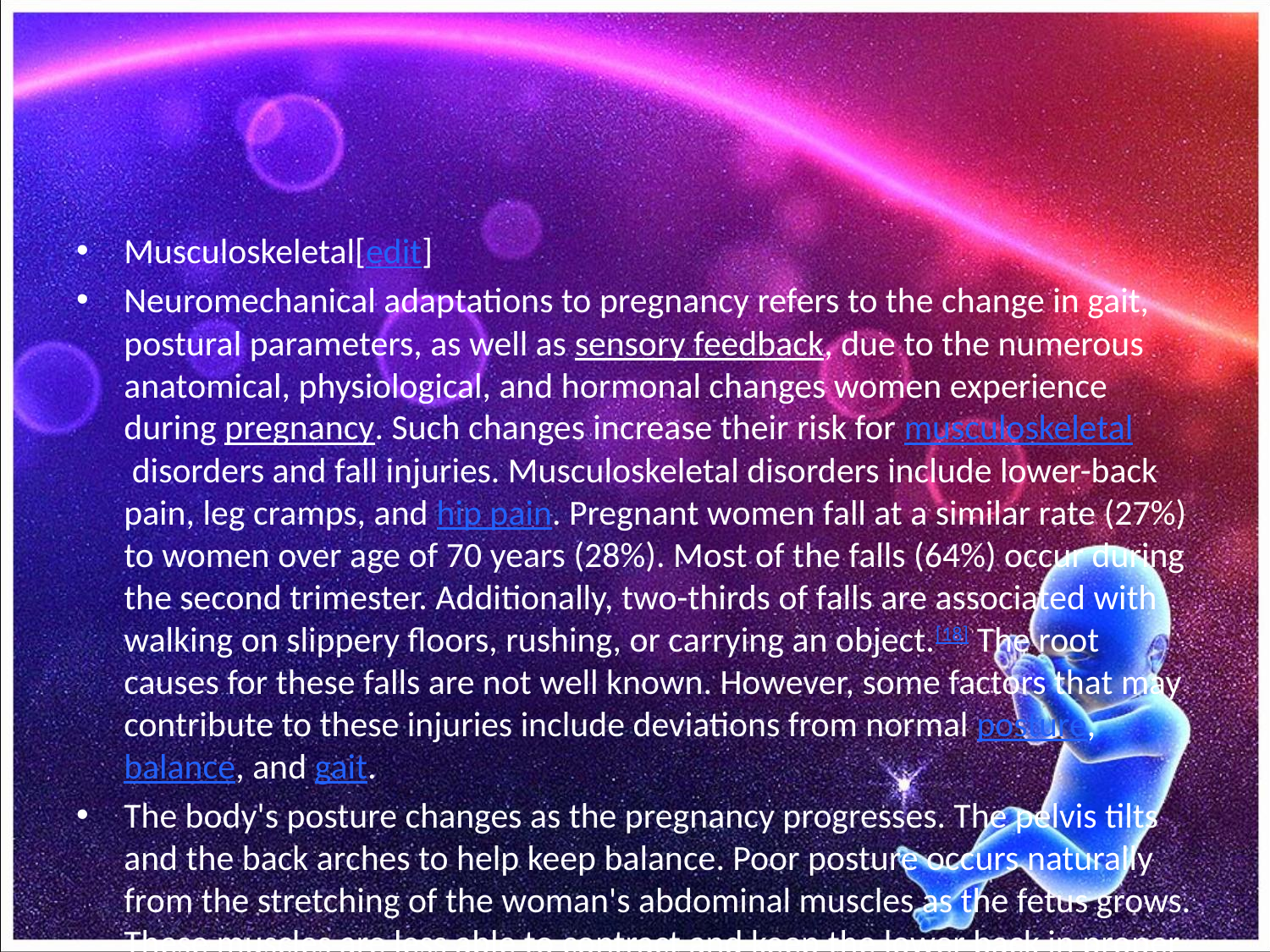

#
Musculoskeletal[edit]
Neuromechanical adaptations to pregnancy refers to the change in gait, postural parameters, as well as sensory feedback, due to the numerous anatomical, physiological, and hormonal changes women experience during pregnancy. Such changes increase their risk for musculoskeletal disorders and fall injuries. Musculoskeletal disorders include lower-back pain, leg cramps, and hip pain. Pregnant women fall at a similar rate (27%) to women over age of 70 years (28%). Most of the falls (64%) occur during the second trimester. Additionally, two-thirds of falls are associated with walking on slippery floors, rushing, or carrying an object.[18] The root causes for these falls are not well known. However, some factors that may contribute to these injuries include deviations from normal posture, balance, and gait.
The body's posture changes as the pregnancy progresses. The pelvis tilts and the back arches to help keep balance. Poor posture occurs naturally from the stretching of the woman's abdominal muscles as the fetus grows. These muscles are less able to contract and keep the lower back in proper alignment. The pregnant woman has a different pattern of gait. The step lengthens as the pregnancy progresses, due to weight gain and changes in posture. On average, a woman's foot can grow by a half size or more during pregnancy. In addition, the increased body weight of pregnancy, fluid retention, and weight gain lowers the arches of the foot, further adding to the foot's length and width. The influences of increased hormones such as estrogen and relaxin initiate the remodeling of soft tissues, cartilage and ligaments. Certain skeletal joints such as the pubic symphysisand sacroiliac widen or have increased laxity.[citation needed]
The addition of mass, particularly around the torso, naturally changes a pregnant mother's center of mass (COM). The change in COM requires pregnant mothers to adjust their bodies to maintain balance.